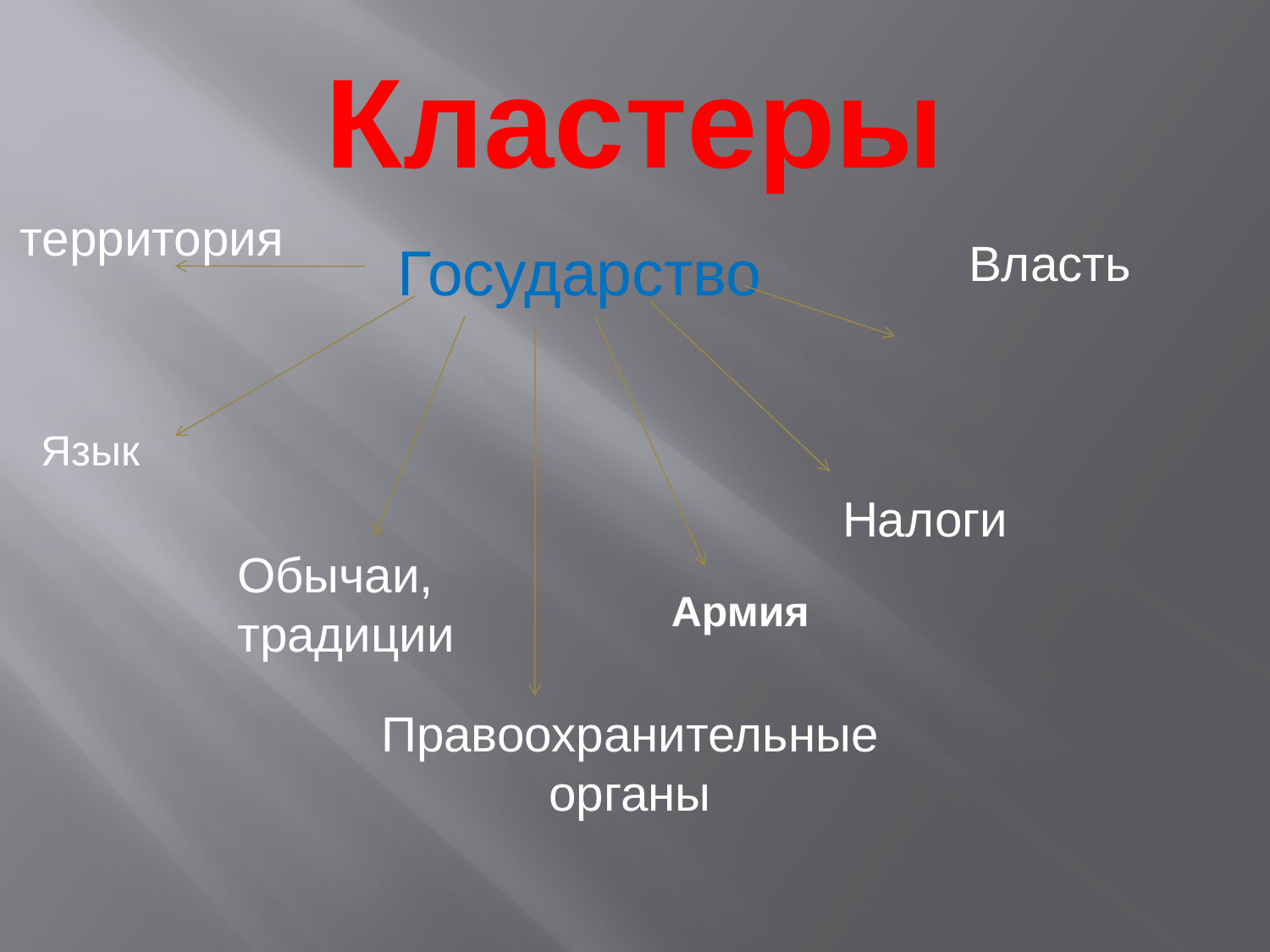

# Кластеры
территория
    Государство
Власть
Язык
Налоги
Обычаи, традиции
Армия
Правоохранительные органы